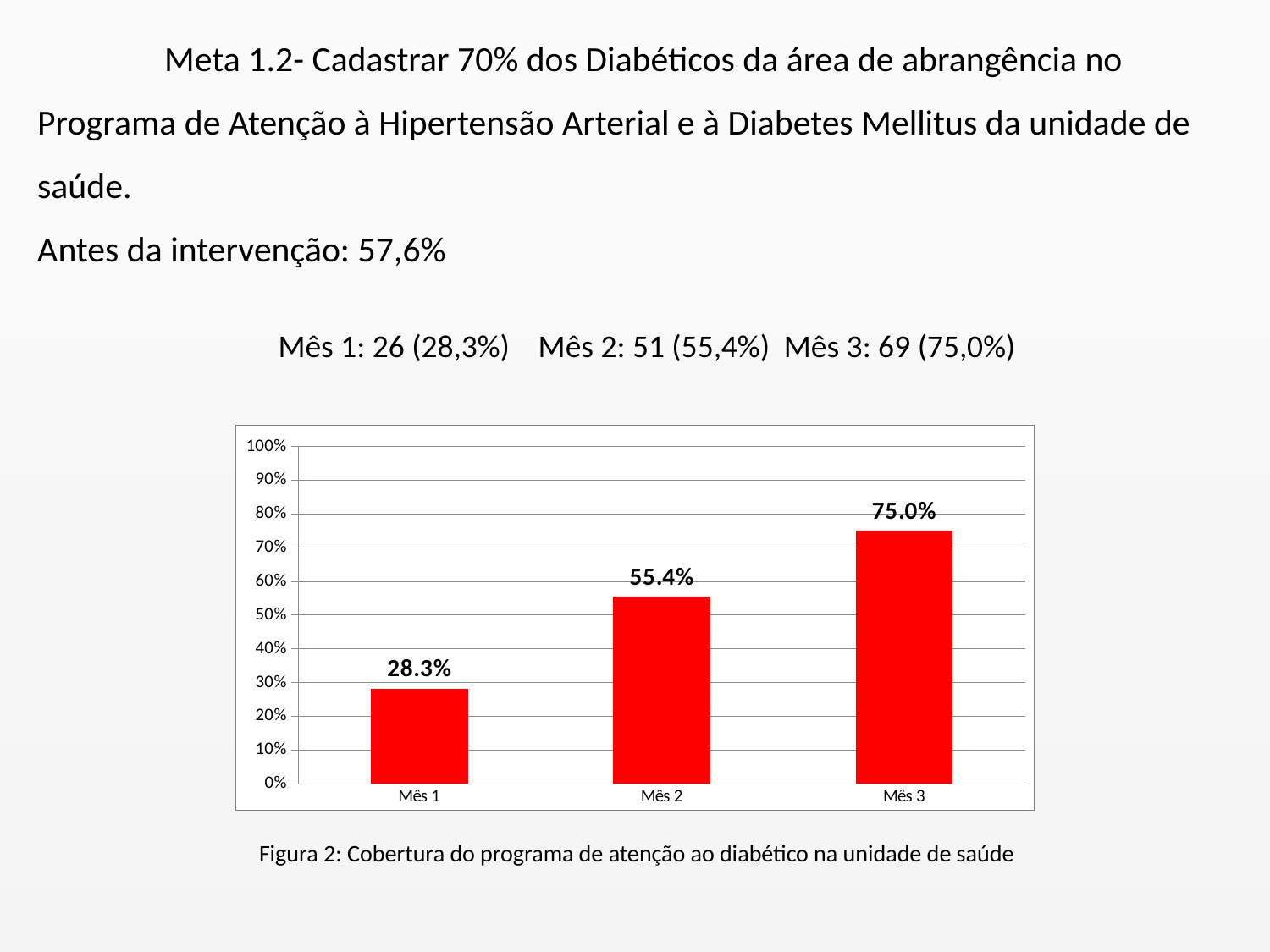

# Meta 1.2- Cadastrar 70% dos Diabéticos da área de abrangência no Programa de Atenção à Hipertensão Arterial e à Diabetes Mellitus da unidade de saúde. Antes da intervenção: 57,6%
Mês 1: 26 (28,3%)    Mês 2: 51 (55,4%)  Mês 3: 69 (75,0%)

### Chart

| Category | Cobertura do Pprograma de Atenção à Diabetes Mellitus na unidade de saúde |
|---|---|
| Mês 1 | 0.2826086956521739 |
| Mês 2 | 0.5543478260869565 |
| Mês 3 | 0.75 |
Figura 2: Cobertura do programa de atenção ao diabético na unidade de saúde